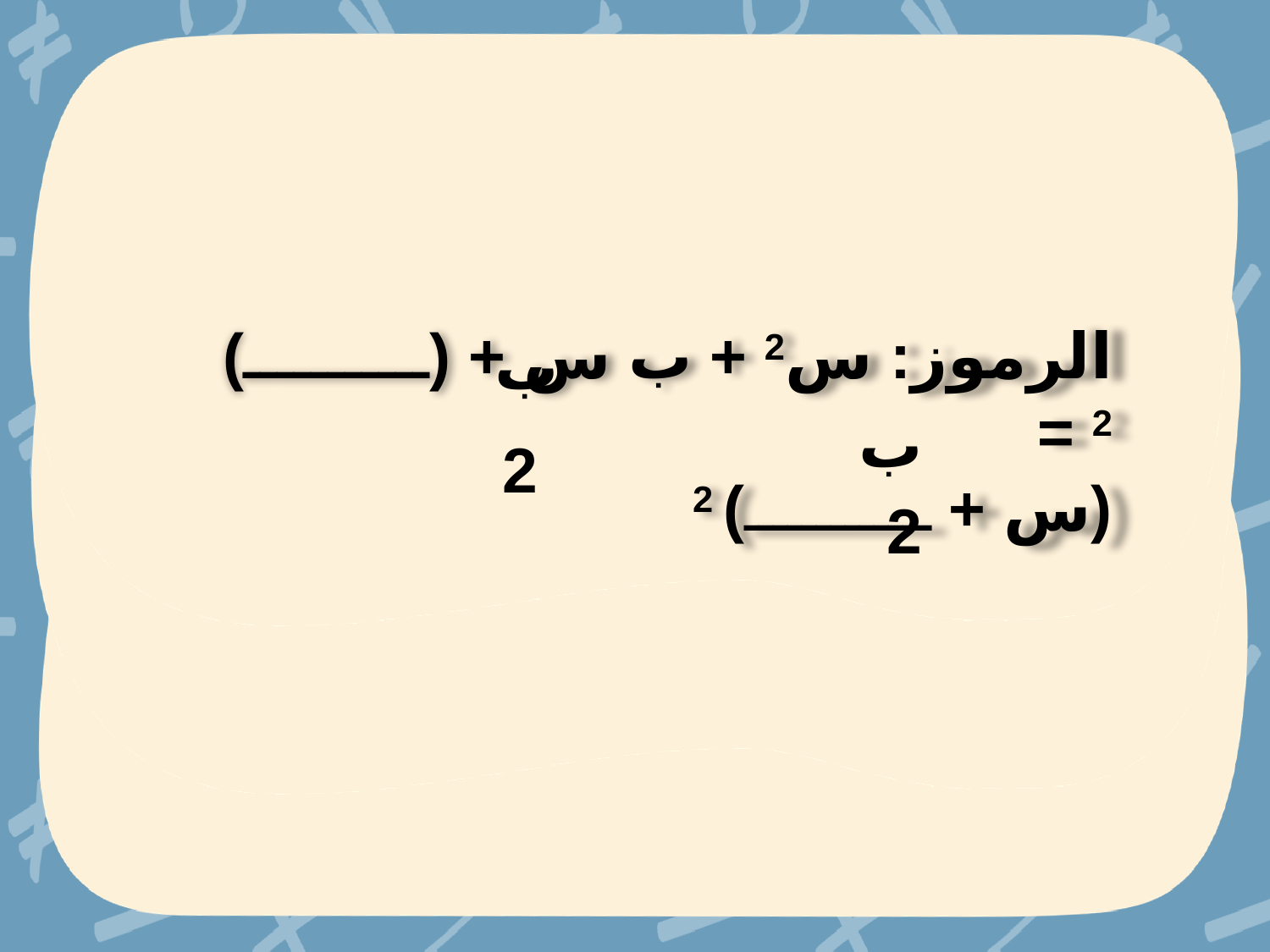

ب
الرموز: س2 + ب س + (ـــــــــــ) 2 =
(س + ـــــــــــــ) 2
ب
2
2